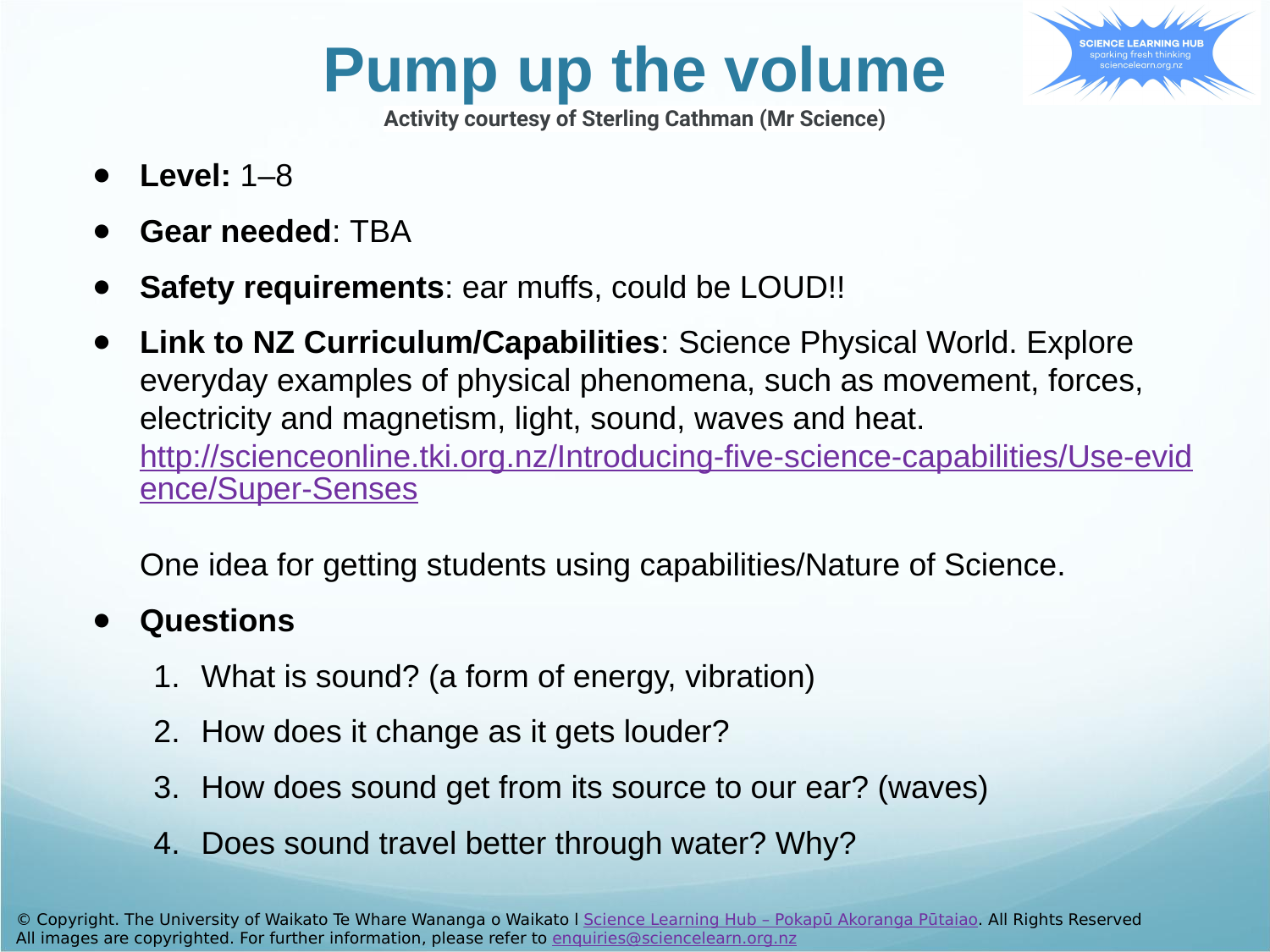

# Pump up the volume
Activity courtesy of Sterling Cathman (Mr Science)
Level: 1–8
Gear needed: TBA
Safety requirements: ear muffs, could be LOUD!!
Link to NZ Curriculum/Capabilities: Science Physical World. Explore everyday examples of physical phenomena, such as movement, forces, electricity and magnetism, light, sound, waves and heat.
http://scienceonline.tki.org.nz/Introducing-five-science-capabilities/Use-evidence/Super-Senses
One idea for getting students using capabilities/Nature of Science.
Questions
What is sound? (a form of energy, vibration)
How does it change as it gets louder?
How does sound get from its source to our ear? (waves)
Does sound travel better through water? Why?

© Copyright. The University of Waikato Te Whare Wananga o Waikato l Science Learning Hub – Pokapū Akoranga Pūtaiao. All Rights Reserved
All images are copyrighted. For further information, please refer to enquiries@sciencelearn.org.nz